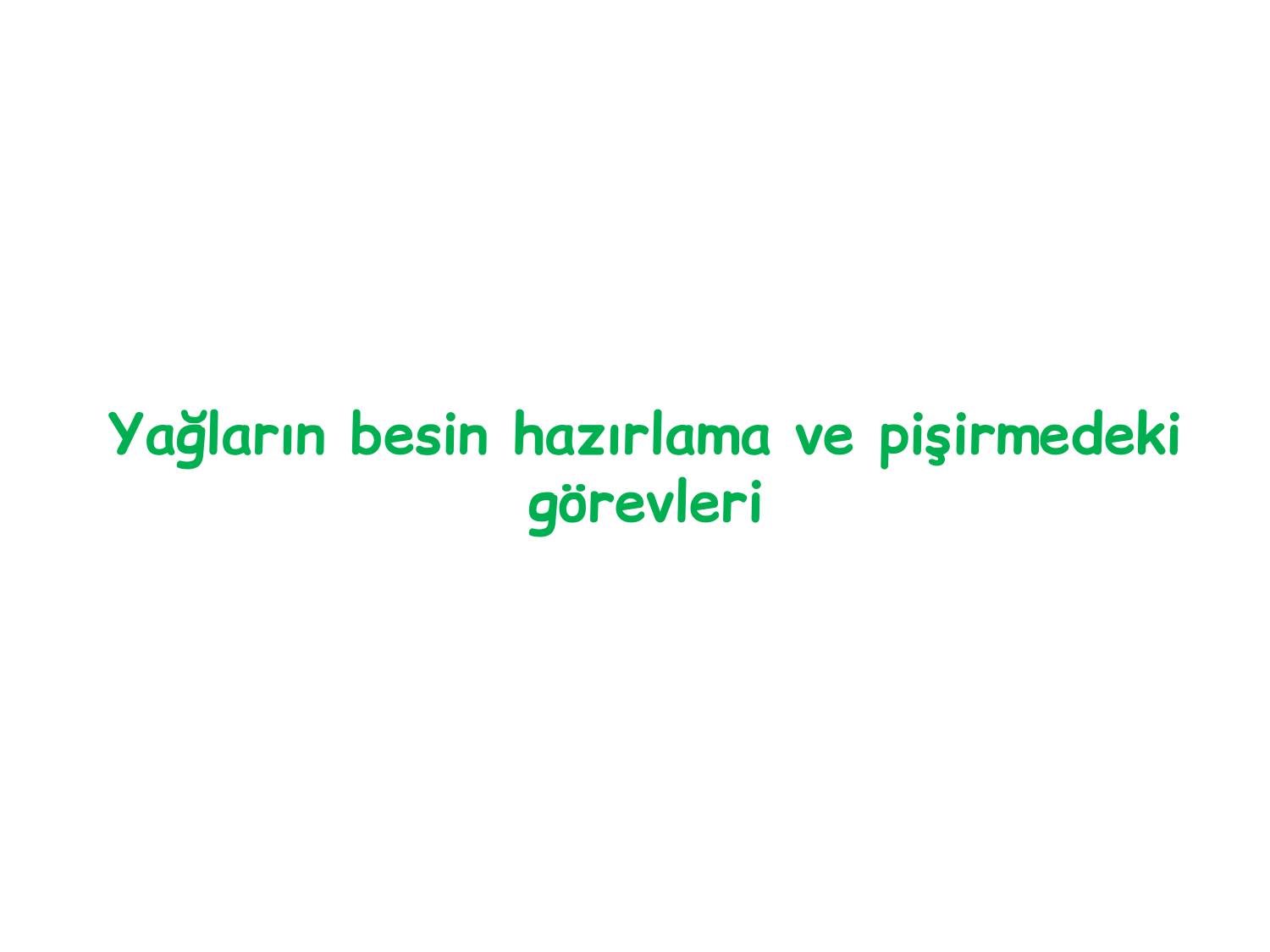

# Yağların besin hazırlama ve pişirmedeki görevleri